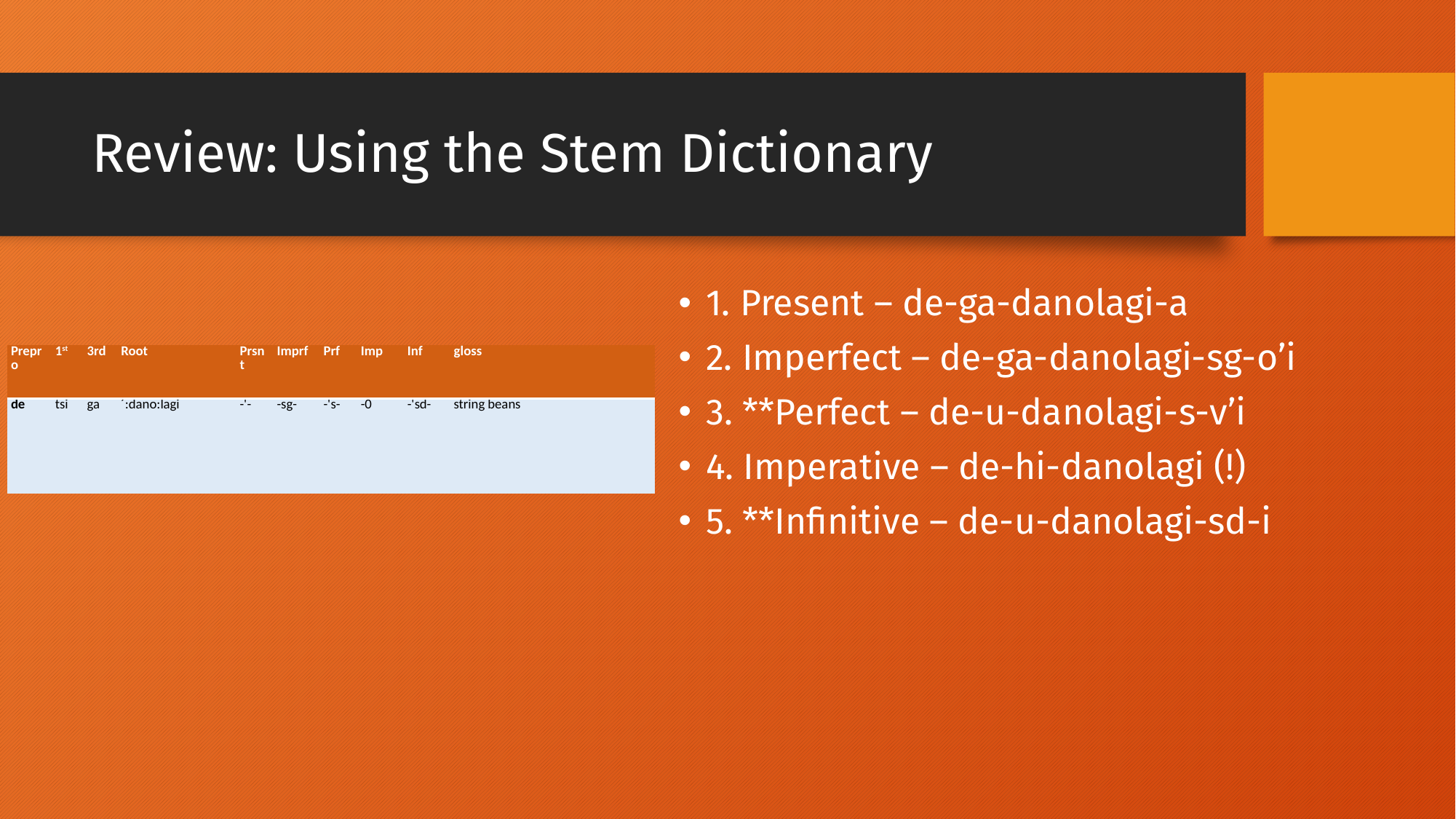

# Review: Using the Stem Dictionary
1. Present – de-ga-danolagi-a
2. Imperfect – de-ga-danolagi-sg-o’i
3. **Perfect – de-u-danolagi-s-v’i
4. Imperative – de-hi-danolagi (!)
5. **Infinitive – de-u-danolagi-sd-i
| Prepro | 1st | 3rd | Root | Prsnt | Imprf | Prf | Imp | Inf | gloss |
| --- | --- | --- | --- | --- | --- | --- | --- | --- | --- |
| de | tsi | ga | ´:dano:lagi | -'- | -sg- | -'s- | -0 | -'sd- | string beans |